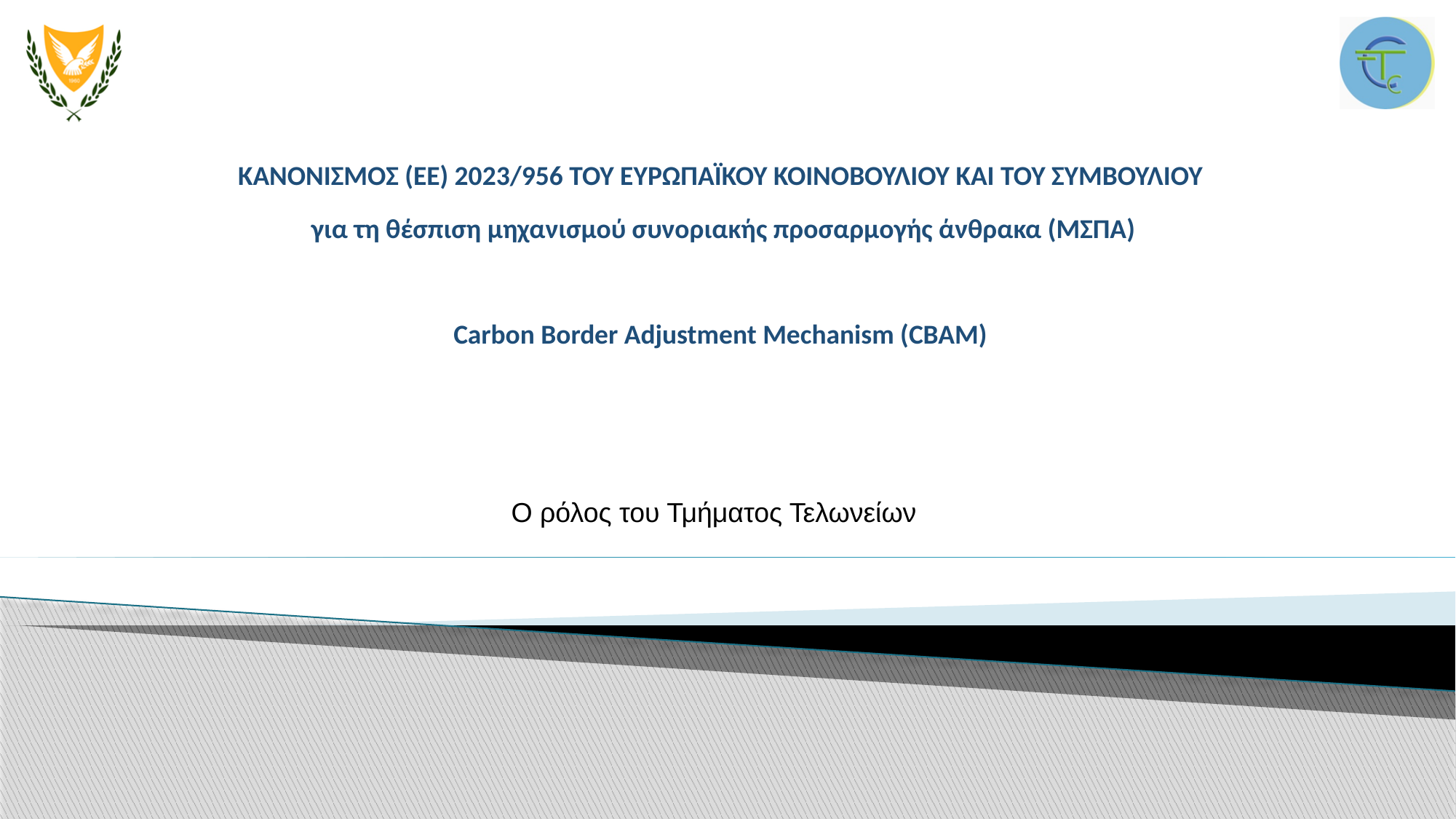

ΚΑΝΟΝΙΣΜΟΣ (ΕΕ) 2023/956 ΤΟΥ ΕΥΡΩΠΑΪΚΟΥ ΚΟΙΝΟΒΟΥΛΙΟΥ ΚΑΙ ΤΟΥ ΣΥΜΒΟΥΛΙΟΥ
για τη θέσπιση μηχανισμού συνοριακής προσαρμογής άνθρακα (ΜΣΠΑ)

Carbon Border Adjustment Mechanism (CBAM)

#
Ο ρόλος του Τμήματος Τελωνείων